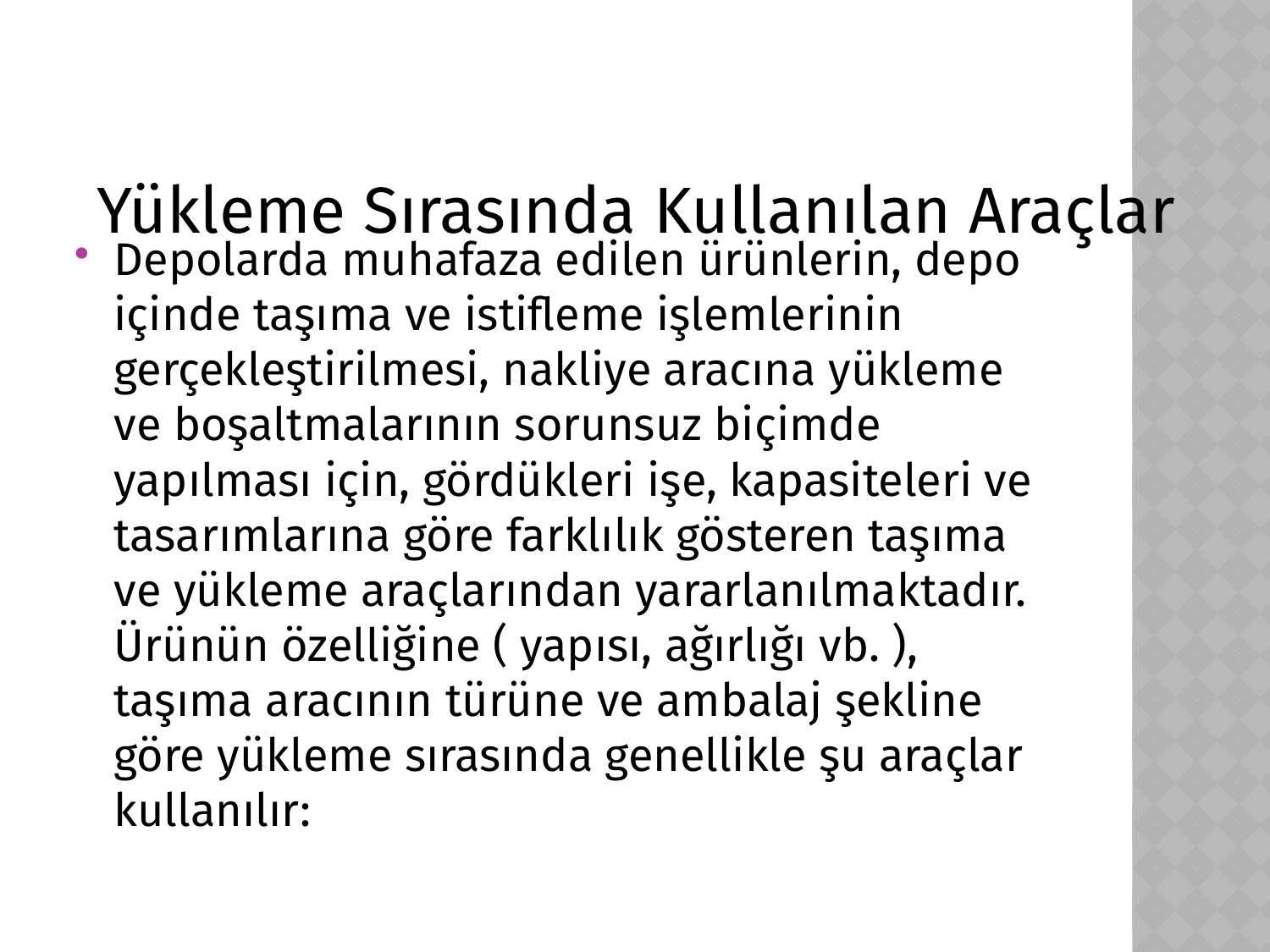

# Yükleme Sırasında Kullanılan Araçlar
Depolarda muhafaza edilen ürünlerin, depo içinde taşıma ve istifleme işlemlerinin gerçekleştirilmesi, nakliye aracına yükleme ve boşaltmalarının sorunsuz biçimde yapılması için, gördükleri işe, kapasiteleri ve tasarımlarına göre farklılık gösteren taşıma ve yükleme araçlarından yararlanılmaktadır. Ürünün özelliğine ( yapısı, ağırlığı vb. ), taşıma aracının türüne ve ambalaj şekline göre yükleme sırasında genellikle şu araçlar kullanılır: